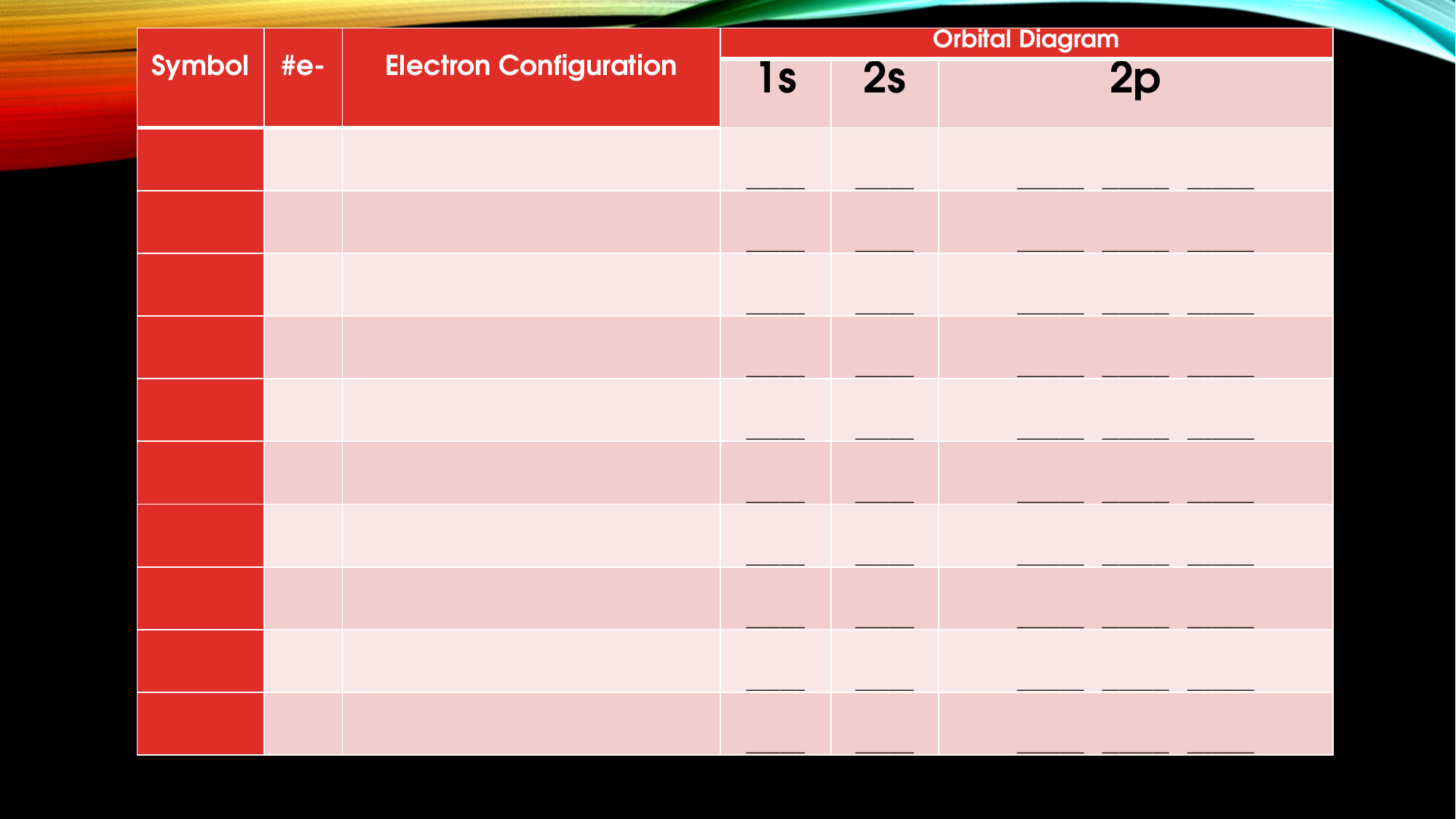

| Symbol | #e- | Electron Configuration | Orbital Diagram |  |  |
| --- | --- | --- | --- | --- | --- |
|  |  |  | 1s | 2s | 2p |
|  |  |  | \_\_\_\_\_\_\_ | \_\_\_\_\_\_\_ | \_\_\_\_\_\_\_\_ \_\_\_\_\_\_\_\_ \_\_\_\_\_\_\_\_ |
|  |  |  | \_\_\_\_\_\_\_ | \_\_\_\_\_\_\_ | \_\_\_\_\_\_\_\_ \_\_\_\_\_\_\_\_ \_\_\_\_\_\_\_\_ |
|  |  |  | \_\_\_\_\_\_\_ | \_\_\_\_\_\_\_ | \_\_\_\_\_\_\_\_ \_\_\_\_\_\_\_\_ \_\_\_\_\_\_\_\_ |
|  |  |  | \_\_\_\_\_\_\_ | \_\_\_\_\_\_\_ | \_\_\_\_\_\_\_\_ \_\_\_\_\_\_\_\_ \_\_\_\_\_\_\_\_ |
|  |  |  | \_\_\_\_\_\_\_ | \_\_\_\_\_\_\_ | \_\_\_\_\_\_\_\_ \_\_\_\_\_\_\_\_ \_\_\_\_\_\_\_\_ |
|  |  |  | \_\_\_\_\_\_\_ | \_\_\_\_\_\_\_ | \_\_\_\_\_\_\_\_ \_\_\_\_\_\_\_\_ \_\_\_\_\_\_\_\_ |
|  |  |  | \_\_\_\_\_\_\_ | \_\_\_\_\_\_\_ | \_\_\_\_\_\_\_\_ \_\_\_\_\_\_\_\_ \_\_\_\_\_\_\_\_ |
|  |  |  | \_\_\_\_\_\_\_ | \_\_\_\_\_\_\_ | \_\_\_\_\_\_\_\_ \_\_\_\_\_\_\_\_ \_\_\_\_\_\_\_\_ |
|  |  |  | \_\_\_\_\_\_\_ | \_\_\_\_\_\_\_ | \_\_\_\_\_\_\_\_ \_\_\_\_\_\_\_\_ \_\_\_\_\_\_\_\_ |
|  |  |  | \_\_\_\_\_\_\_ | \_\_\_\_\_\_\_ | \_\_\_\_\_\_\_\_ \_\_\_\_\_\_\_\_ \_\_\_\_\_\_\_\_ |